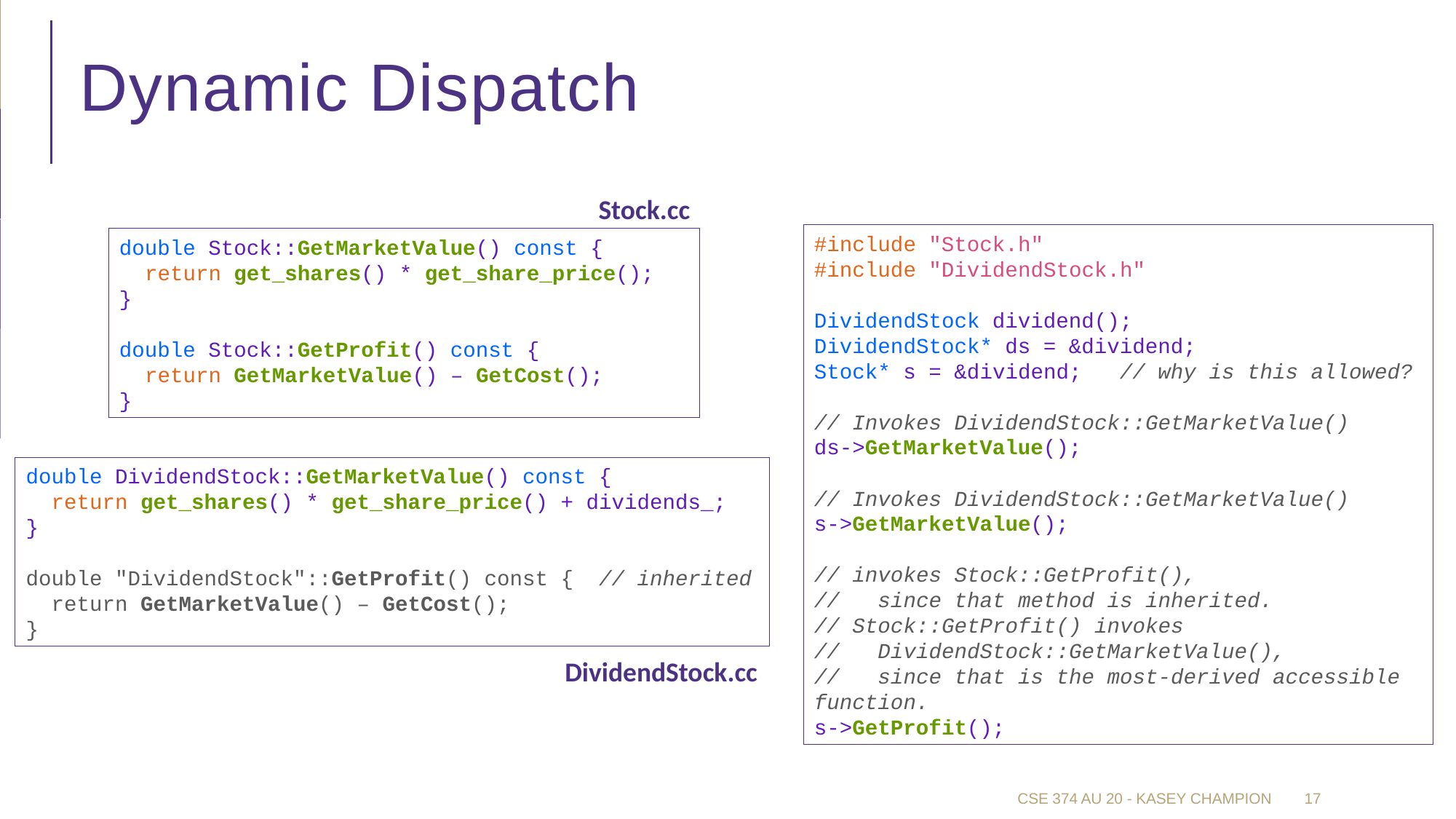

# Dynamic Dispatch
Stock.cc
#include "Stock.h"
#include "DividendStock.h"
DividendStock dividend();
DividendStock* ds = &dividend;
Stock* s = &dividend;   // why is this allowed?
// Invokes DividendStock::GetMarketValue()
ds->GetMarketValue();
// Invokes DividendStock::GetMarketValue()
s->GetMarketValue();
// invokes Stock::GetProfit(),
//   since that method is inherited.
// Stock::GetProfit() invokes
//   DividendStock::GetMarketValue(),
//   since that is the most-derived accessible function.
s->GetProfit();
double Stock::GetMarketValue() const {
  return get_shares() * get_share_price();
}
double Stock::GetProfit() const {
  return GetMarketValue() – GetCost();
}
double DividendStock::GetMarketValue() const {
  return get_shares() * get_share_price() + dividends_;
}
double "DividendStock"::GetProfit() const {  // inherited
  return GetMarketValue() – GetCost();
}
DividendStock.cc
CSE 374 au 20 - Kasey Champion
17